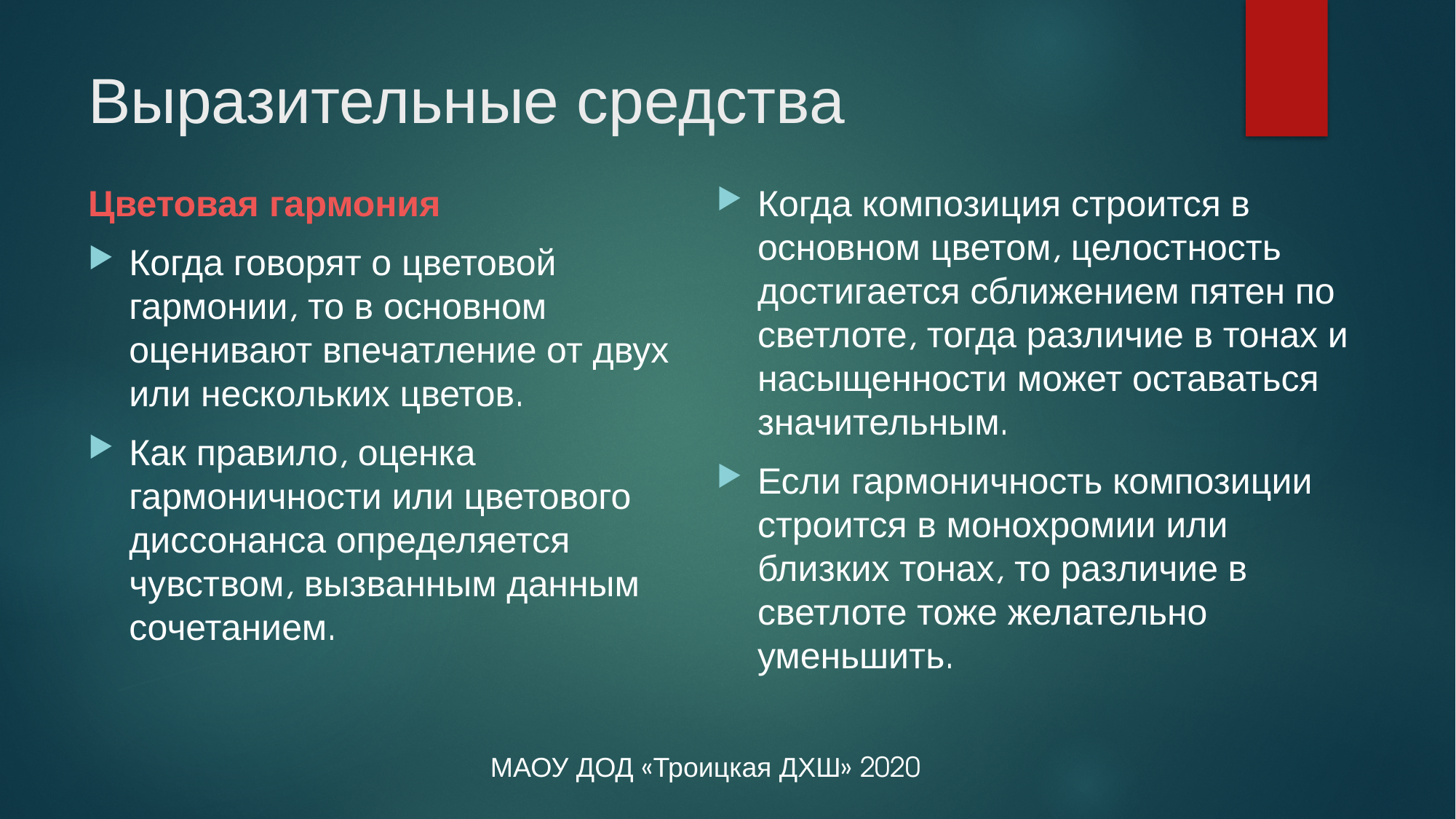

# Выразительные средства
Цветовая гармония
Когда говорят о цветовой гармонии, то в основном оценивают впечатление от двух или нескольких цветов.
Как правило, оценка гармоничности или цветового диссонанса определяется чувством, вызванным данным сочетанием.
Когда композиция строится в основном цветом, целостность достигается сближением пятен по светлоте, тогда различие в тонах и насыщенности может оставаться значительным.
Если гармоничность композиции строится в монохромии или близких тонах, то различие в светлоте тоже желательно уменьшить.
МАОУ ДОД «Троицкая ДХШ» 2020